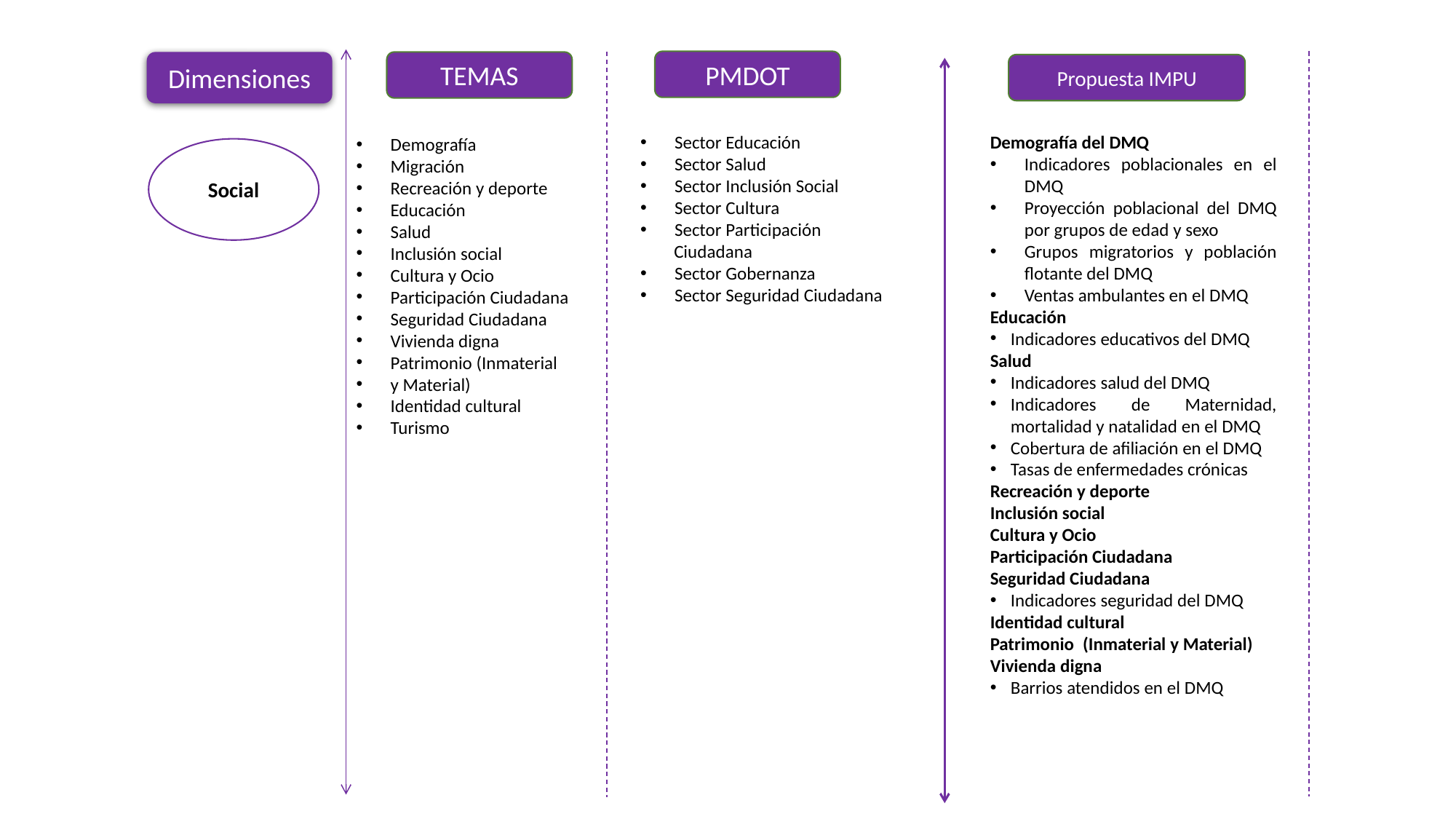

PMDOT
Dimensiones
TEMAS
Propuesta IMPU
Sector Educación
Sector Salud
Sector Inclusión Social
Sector Cultura
Sector Participación
        Ciudadana
Sector Gobernanza
Sector Seguridad Ciudadana
Demografía del DMQ
Indicadores poblacionales en el DMQ
Proyección poblacional del DMQ por grupos de edad y sexo
Grupos migratorios y población flotante del DMQ
Ventas ambulantes en el DMQ
Educación
Indicadores educativos del DMQ
Salud
Indicadores salud del DMQ
Indicadores de Maternidad, mortalidad y natalidad en el DMQ
Cobertura de afiliación en el DMQ
Tasas de enfermedades crónicas
Recreación y deporte
Inclusión social
Cultura y Ocio
Participación Ciudadana
Seguridad Ciudadana
Indicadores seguridad del DMQ
Identidad cultural
Patrimonio  (Inmaterial y Material)
Vivienda digna
Barrios atendidos en el DMQ

Demografía
Migración
Recreación y deporte
Educación
Salud
Inclusión social
Cultura y Ocio
Participación Ciudadana
Seguridad Ciudadana
Vivienda digna
Patrimonio (Inmaterial
y Material)
Identidad cultural
Turismo

Social